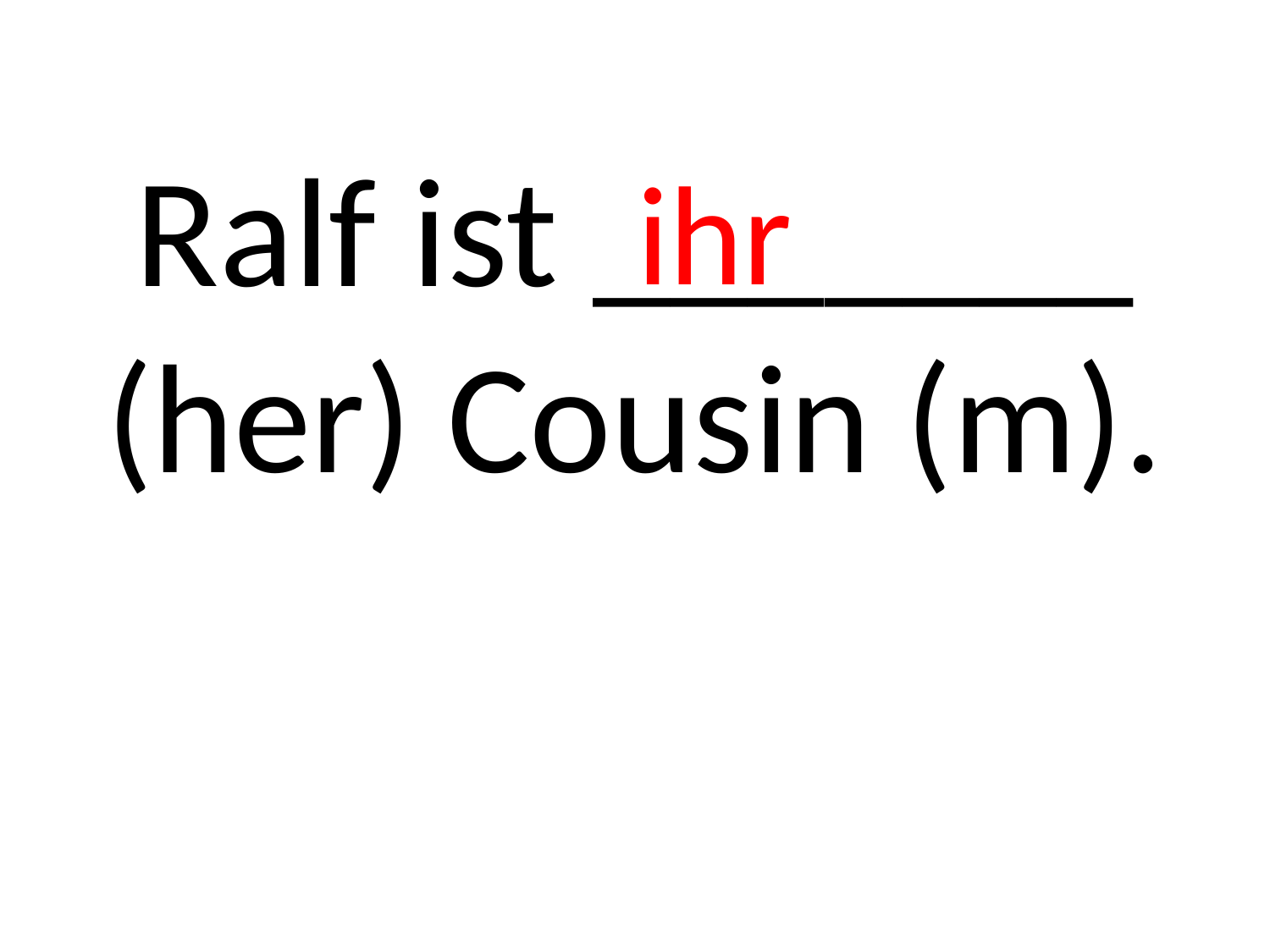

# Ralf ist _______ (her) Cousin (m).
ihr